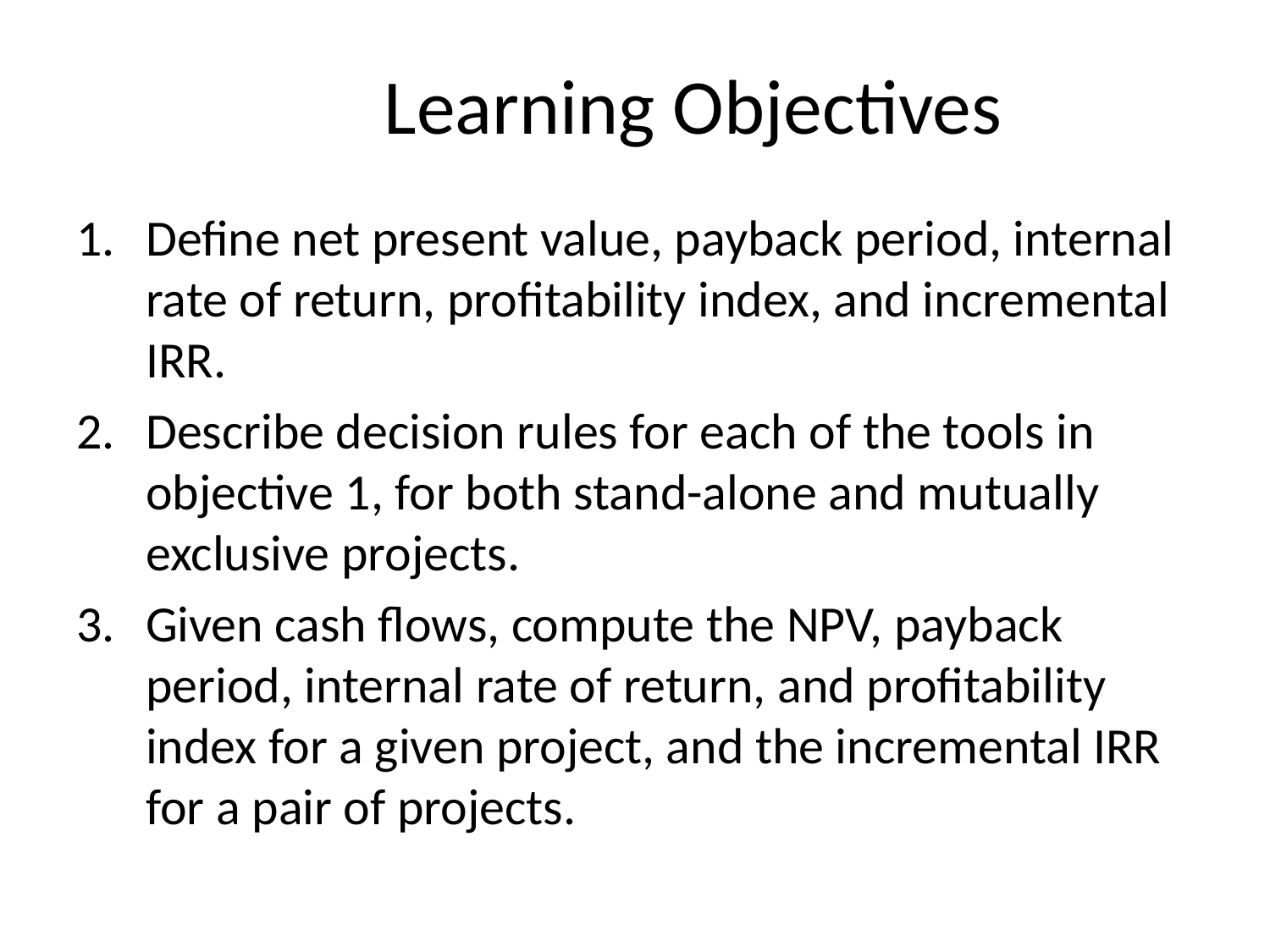

# Learning Objectives
Define net present value, payback period, internal rate of return, profitability index, and incremental IRR.
Describe decision rules for each of the tools in objective 1, for both stand-alone and mutually exclusive projects.
Given cash flows, compute the NPV, payback period, internal rate of return, and profitability index for a given project, and the incremental IRR for a pair of projects.